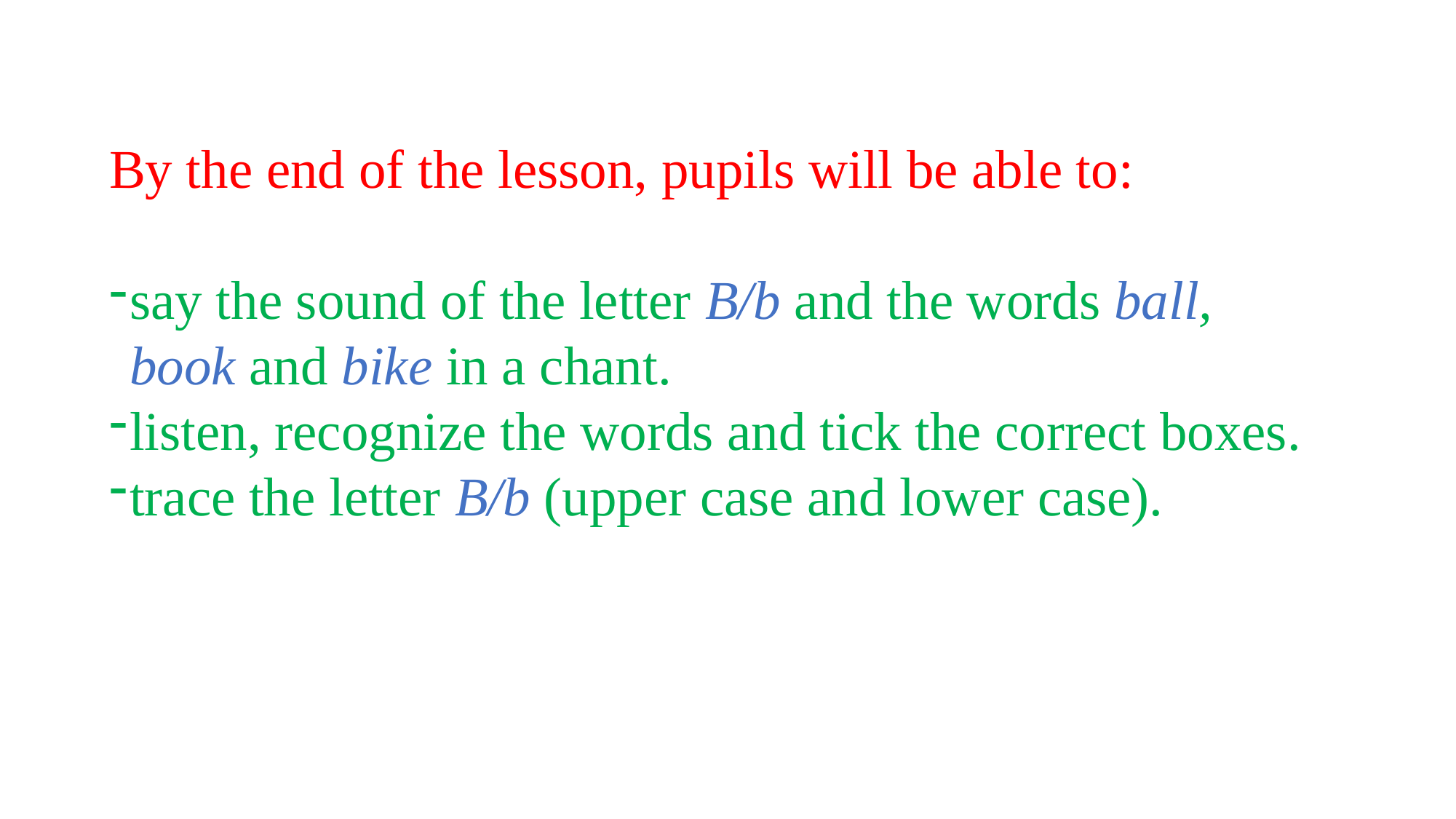

By the end of the lesson, pupils will be able to:

say the sound of the letter B/b and the words ball, book and bike in a chant.
listen, recognize the words and tick the correct boxes.
trace the letter B/b (upper case and lower case).